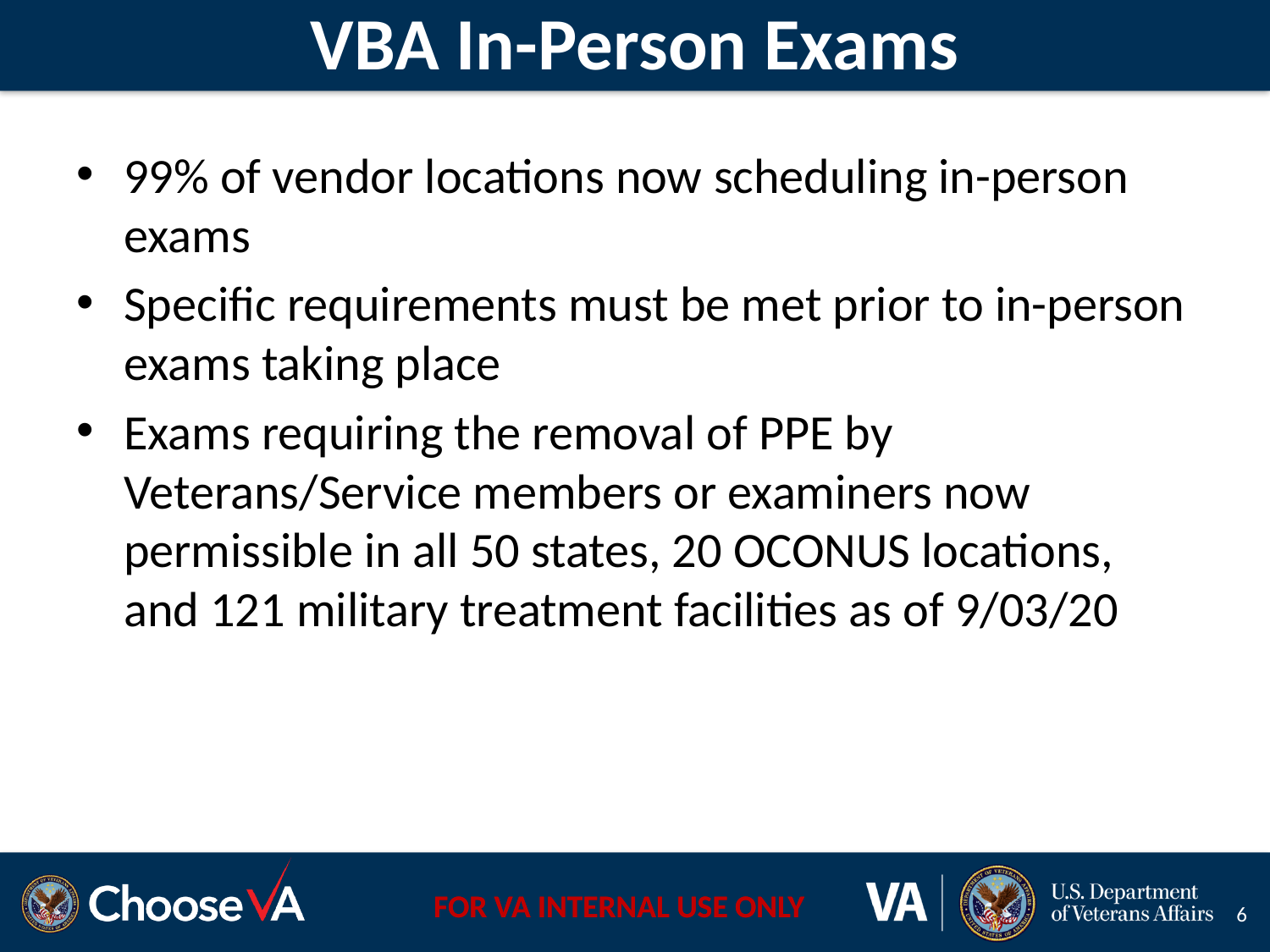

# VBA In-Person Exams
99% of vendor locations now scheduling in-person exams
Specific requirements must be met prior to in-person exams taking place
Exams requiring the removal of PPE by Veterans/Service members or examiners now permissible in all 50 states, 20 OCONUS locations, and 121 military treatment facilities as of 9/03/20

6